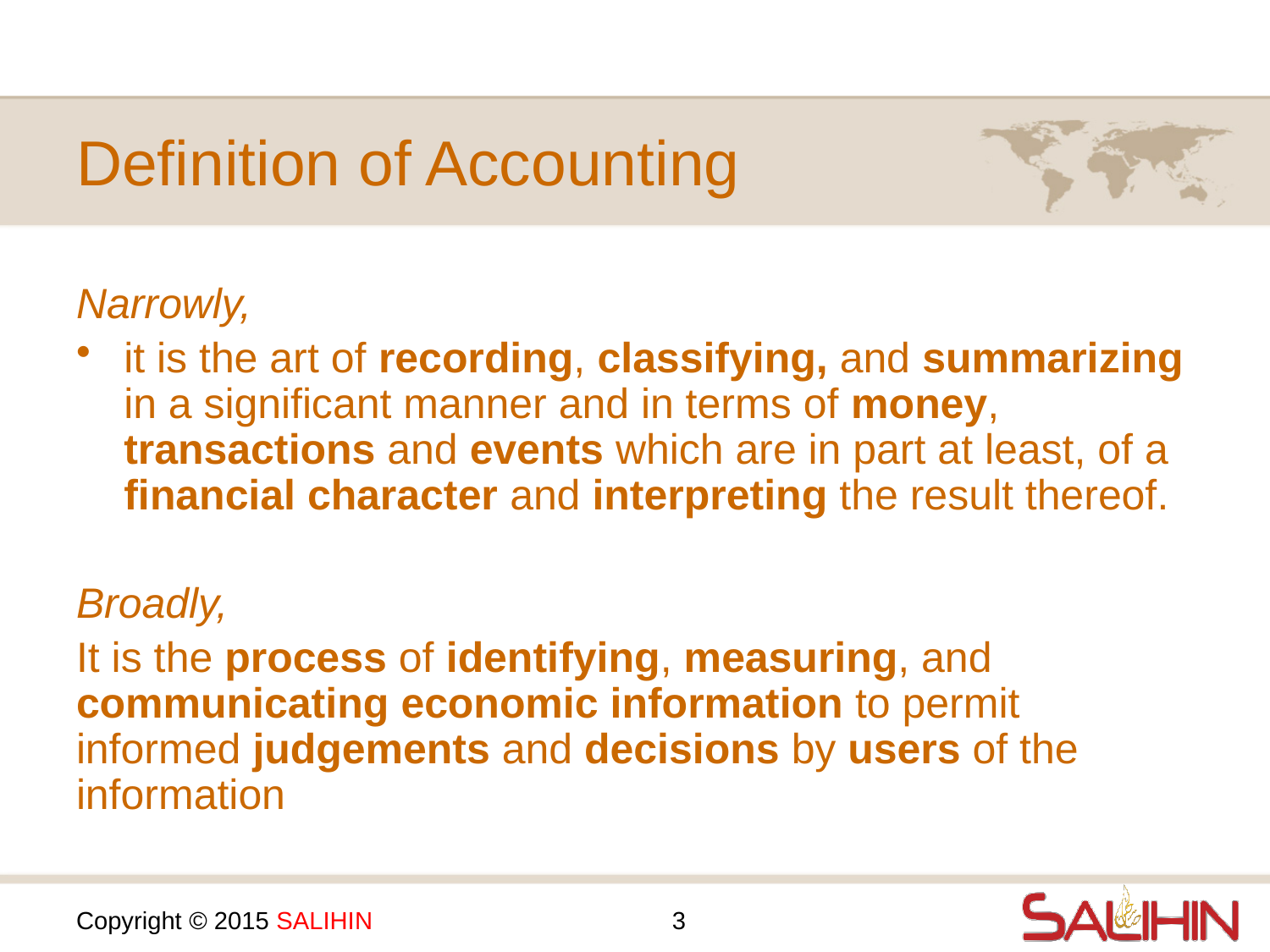

# Definition of Accounting
Narrowly,
it is the art of recording, classifying, and summarizing in a significant manner and in terms of money, transactions and events which are in part at least, of a financial character and interpreting the result thereof.

Broadly,
It is the process of identifying, measuring, and communicating economic information to permit informed judgements and decisions by users of the information
3